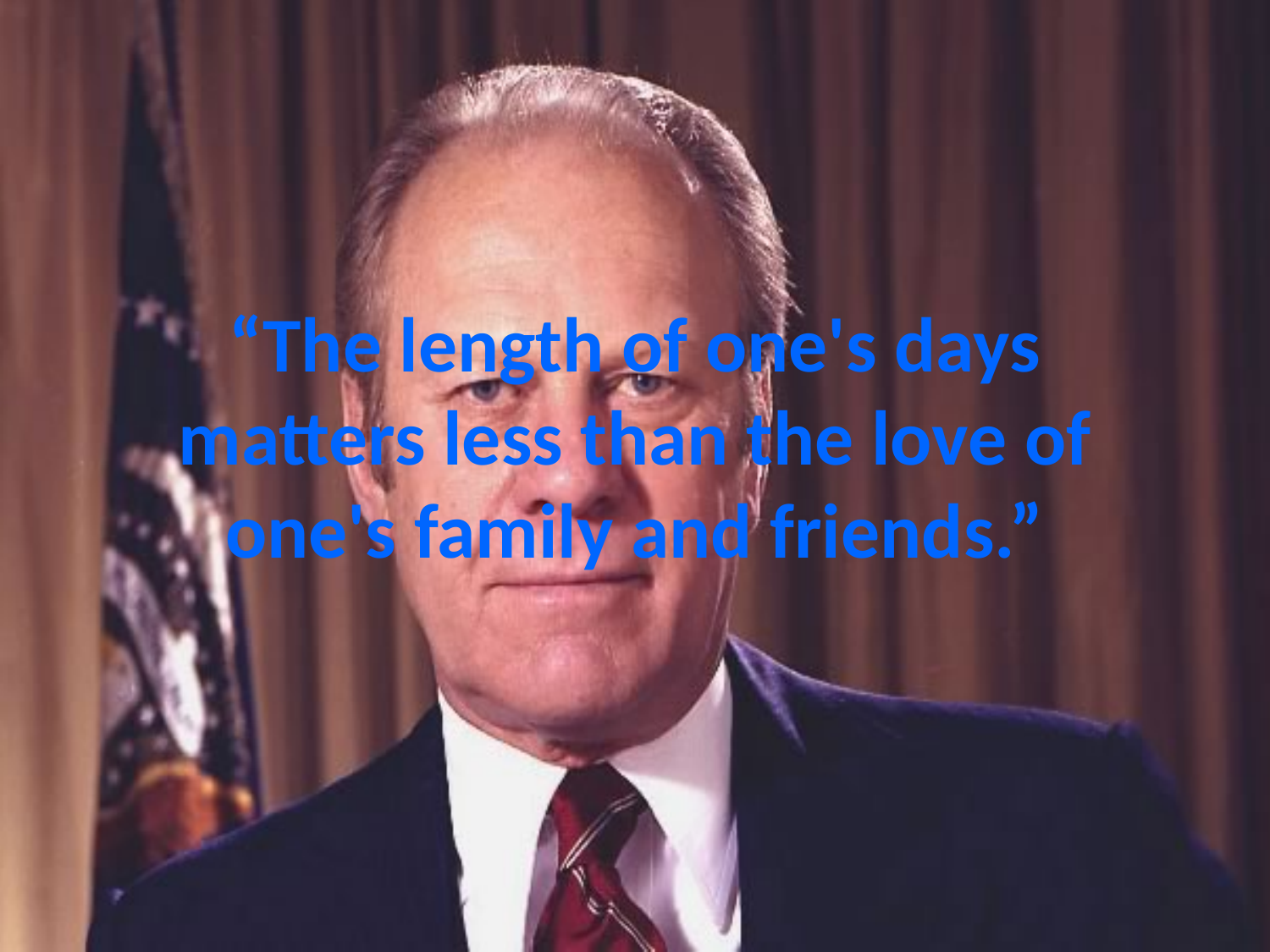

# “The length of one's days matters less than the love of one's family and friends.”